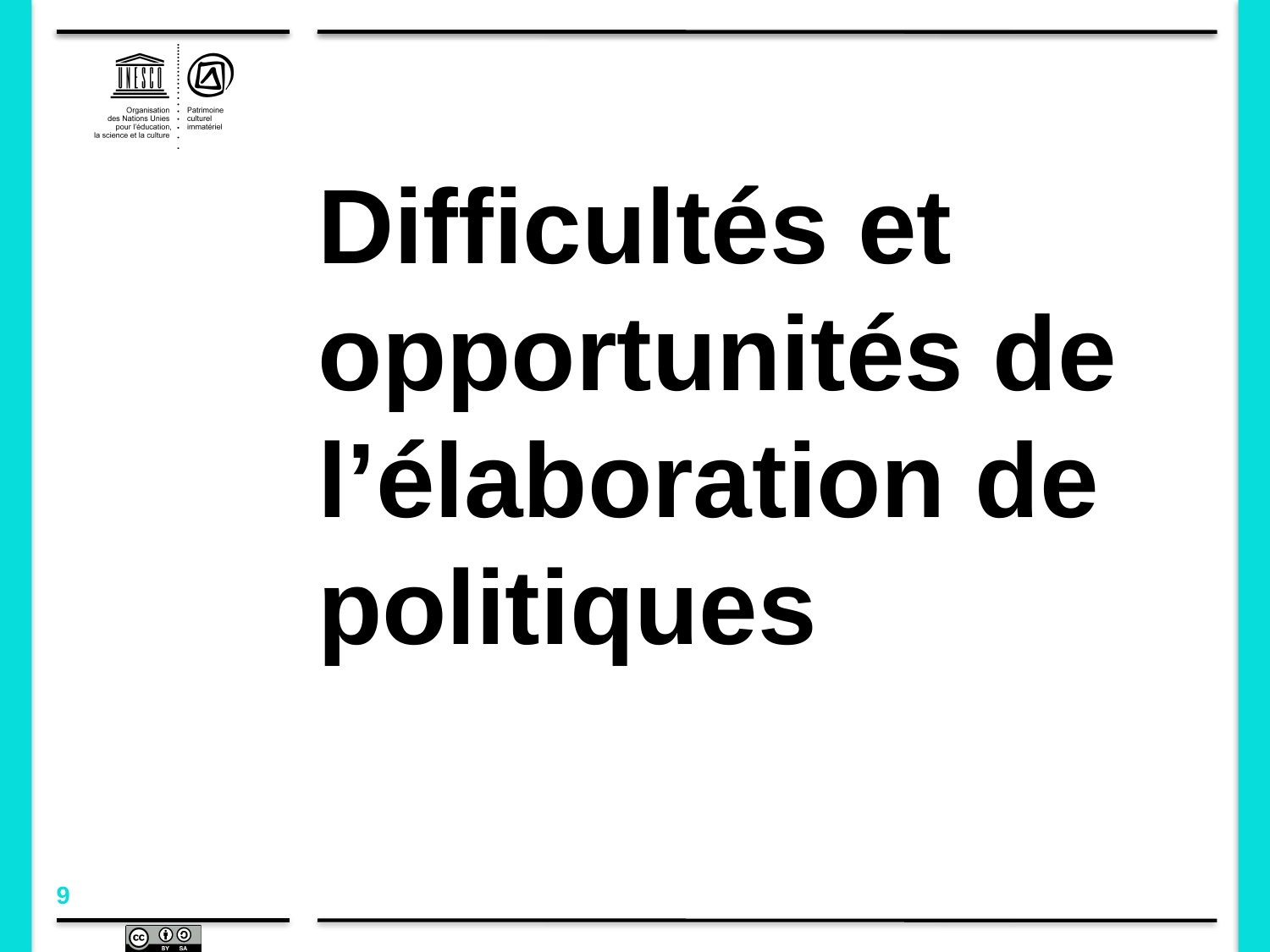

# Difficultés et opportunités de l’élaboration de politiques